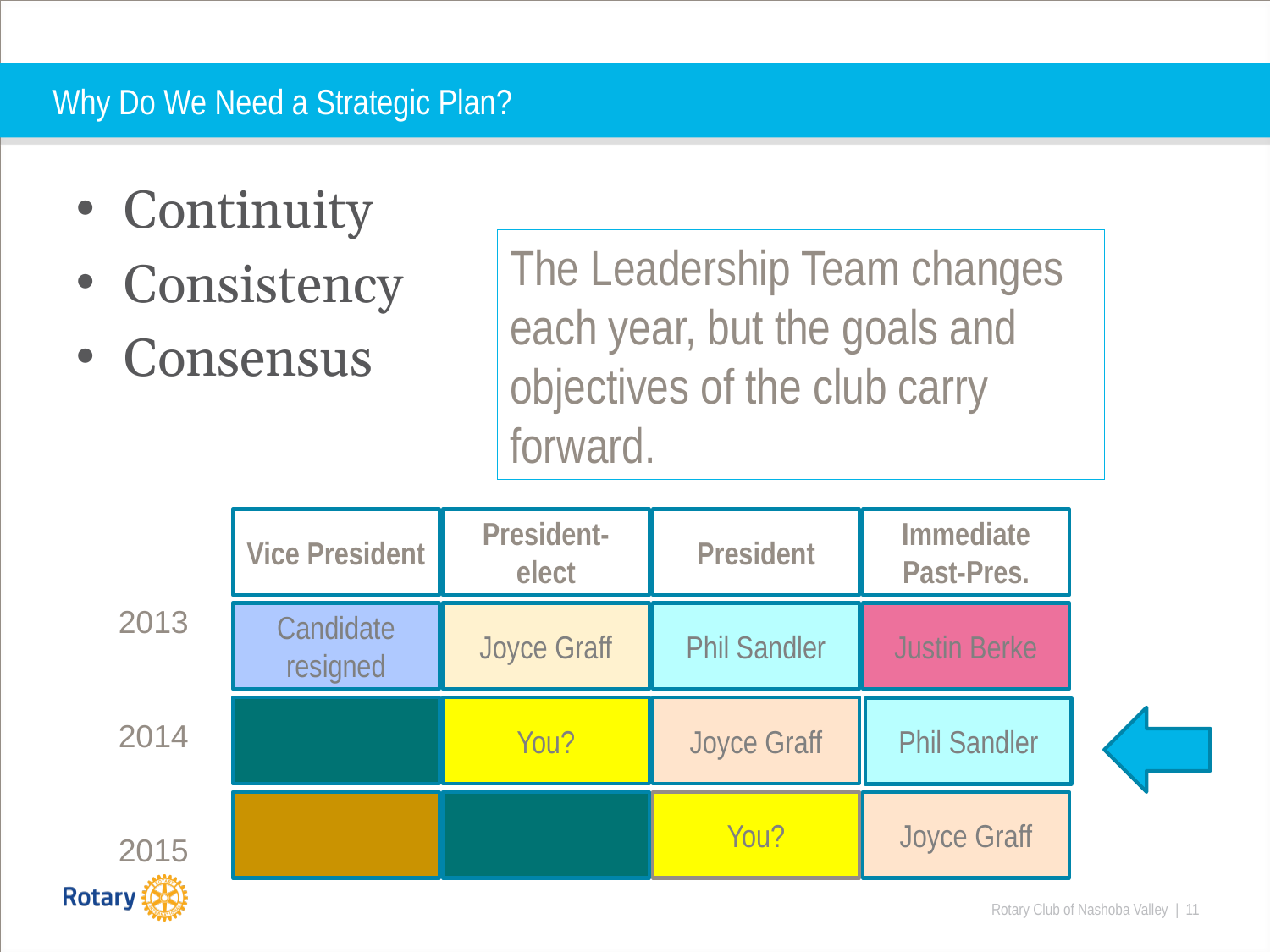

# Why Do We Need a Strategic Plan?
Continuity
Consistency
Consensus
The Leadership Team changes each year, but the goals and objectives of the club carry forward.
Vice President
President-elect
President
Immediate Past-Pres.
2013

2014

2015
Candidate
resigned
Joyce Graff
Phil Sandler
Justin Berke

You?
Joyce Graff
Phil Sandler

You?
Joyce Graff